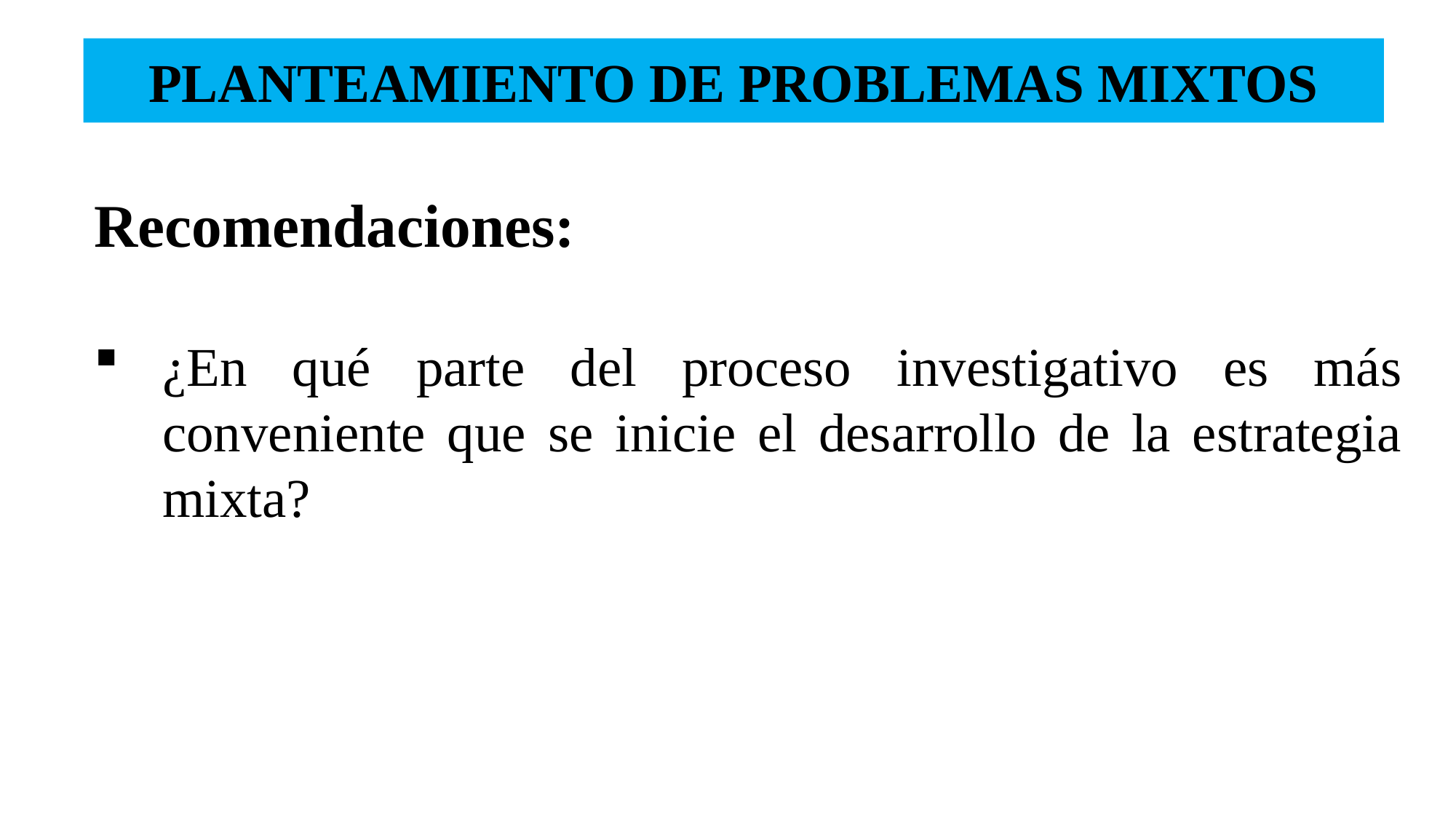

# PLANTEAMIENTO DE PROBLEMAS MIXTOS
Recomendaciones:

¿En qué parte del proceso investigativo es más conveniente que se inicie el desarrollo de la estrategia mixta?